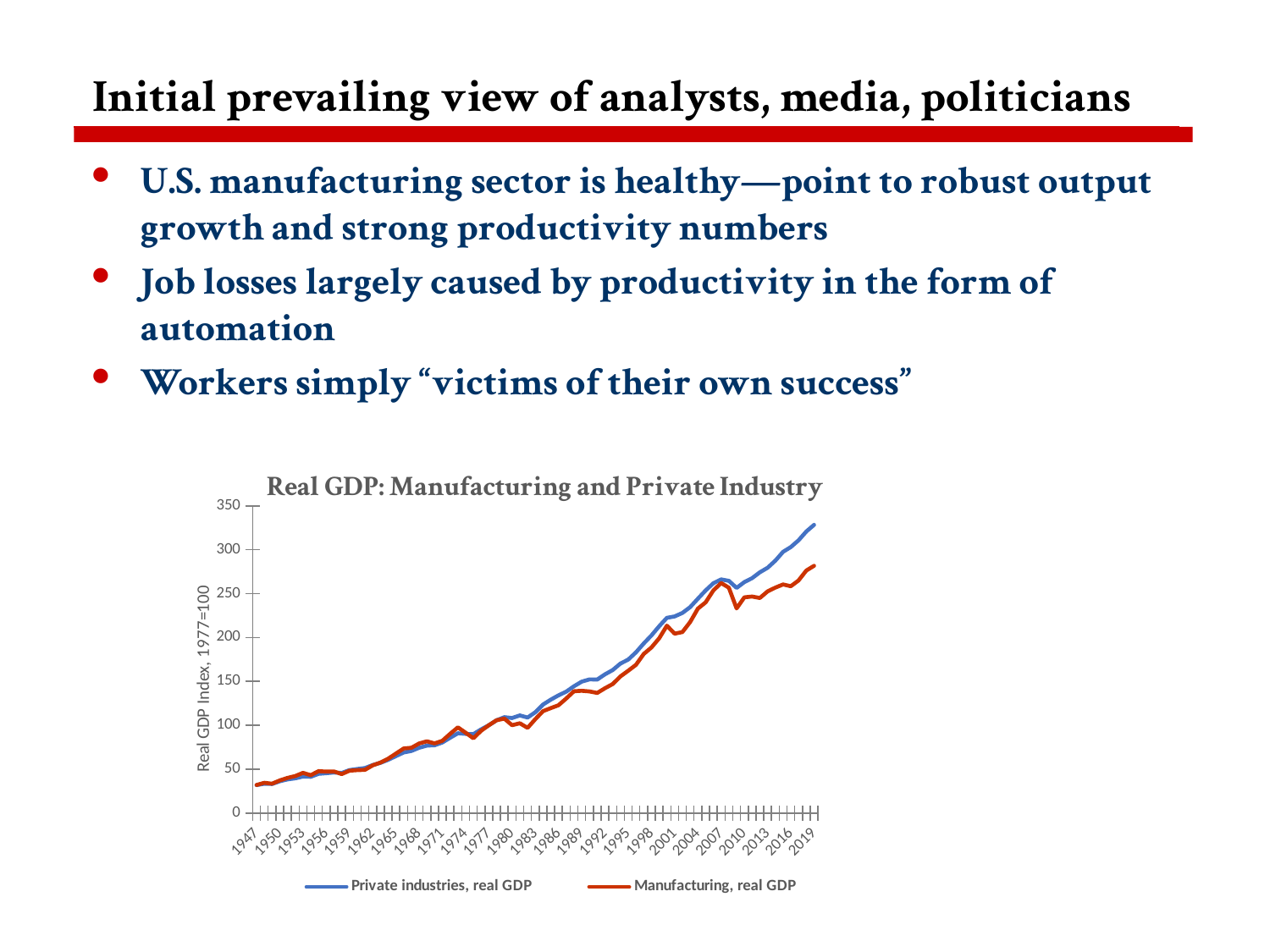

# Initial prevailing view of analysts, media, politicians
U.S. manufacturing sector is healthy—point to robust output growth and strong productivity numbers
Job losses largely caused by productivity in the form of automation
Workers simply “victims of their own success”

### Chart: Real GDP: Manufacturing and Private Industry

| Category | Private industries, real GDP | Manufacturing, real GDP |
|---|---|---|
| 1947 | 31.803970427727524 | 31.89190365684175 |
| 1948 | 33.30682252692513 | 34.422773786481265 |
| 1949 | 33.07371590569923 | 33.38151550468379 |
| 1950 | 36.13701115169144 | 37.17414566991318 |
| 1951 | 38.27610720529388 | 39.97451794307675 |
| 1952 | 39.463579758127025 | 42.12073501332284 |
| 1953 | 41.545084764132476 | 45.744313833978055 |
| 1954 | 41.224220356092104 | 43.05664245719728 |
| 1955 | 44.59466785593492 | 47.6896293063244 |
| 1956 | 45.35432119804758 | 47.13837492184338 |
| 1957 | 46.166080726081326 | 47.2878261105249 |
| 1958 | 45.64227643603253 | 44.3404526681664 |
| 1959 | 48.894799409843415 | 48.21883351542618 |
| 1960 | 50.12066599440789 | 48.82153830912542 |
| 1961 | 51.20941103707476 | 49.16209101776035 |
| 1962 | 54.61551013781095 | 54.307131939583186 |
| 1963 | 57.11386463118509 | 57.452956960354854 |
| 1964 | 60.60497908789778 | 61.899742328501716 |
| 1965 | 64.82558014750568 | 67.73813876502733 |
| 1966 | 68.95019612778525 | 73.54468494822738 |
| 1967 | 70.6834124173708 | 74.34829133982636 |
| 1968 | 74.33358786268471 | 79.20667998171906 |
| 1969 | 76.74144213840644 | 81.68364968265377 |
| 1970 | 77.18297350331667 | 79.26058041042387 |
| 1971 | 80.353223551989 | 82.31085467121882 |
| 1972 | 85.7009636859951 | 90.20726747647359 |
| 1973 | 90.80736990626144 | 97.56467599468021 |
| 1974 | 90.15741379766683 | 91.48127760949637 |
| 1975 | 89.806382650409 | 85.1112269443824 |
| 1976 | 95.28027460296089 | 93.70344528382651 |
| 1977 | 99.99999807507601 | 99.99999536434302 |
| 1978 | 105.62746615455319 | 105.69874069013343 |
| 1979 | 109.15148978132132 | 107.53380528558355 |
| 1980 | 108.18615412636225 | 99.98039520845036 |
| 1981 | 111.18088860140567 | 102.20501290226709 |
| 1982 | 108.7428675864665 | 96.9570711620078 |
| 1983 | 114.81186703085393 | 106.93110049188435 |
| 1984 | 123.56570626559619 | 116.0280228455644 |
| 1985 | 129.0779922498794 | 119.48990038010518 |
| 1986 | 134.05824665159994 | 122.7949766675047 |
| 1987 | 138.27336284953194 | 130.45128756307435 |
| 1988 | 144.43286251157176 | 138.6931531159372 |
| 1989 | 149.70655701295317 | 139.23460742247192 |
| 1990 | 152.2487903997345 | 138.4579512452253 |
| 1991 | 152.06504753359175 | 136.79438801383594 |
| 1992 | 158.01338002110933 | 142.13298047509878 |
| 1993 | 162.9058766360154 | 146.95951886366586 |
| 1994 | 170.31592476016127 | 155.6668881189794 |
| 1995 | 174.82173862691616 | 162.09083921279816 |
| 1996 | 183.0764554491512 | 168.8234927619263 |
| 1997 | 193.11375231605496 | 181.18384107173398 |
| 1998 | 202.36671396330445 | 188.63925036940392 |
| 1999 | 212.85102705679435 | 199.12043373300295 |
| 2000 | 222.40291366538062 | 213.43589759310336 |
| 2001 | 223.9880386897168 | 204.3683754732623 |
| 2002 | 227.97279069726085 | 206.1593397179539 |
| 2003 | 234.55188227750733 | 217.58378058388718 |
| 2004 | 244.19152667290805 | 232.94295274527158 |
| 2005 | 253.6008068779208 | 240.0284091004676 |
| 2006 | 261.8335842534522 | 253.6431673874054 |
| 2007 | 266.18856442411976 | 262.0246840510034 |
| 2008 | 264.53487862883475 | 256.70569174563326 |
| 2009 | 256.48035925777026 | 233.09730397292628 |
| 2010 | 263.10332973142397 | 245.71000428985195 |
| 2011 | 267.598173874827 | 246.6263115778337 |
| 2012 | 274.2430837951843 | 245.00194865822965 |
| 2013 | 279.4153083555615 | 252.51860844306412 |
| 2014 | 287.49725203500554 | 256.8404428173953 |
| 2015 | 297.59762481118224 | 260.4297213652384 |
| 2016 | 303.0303803011648 | 258.3962051913751 |
| 2017 | 310.6707926156987 | 264.99410766874115 |
| 2018 | 320.69986219008854 | 276.227447014721 |
| 2019 | 328.2936531803772 | 281.6542401775008 |